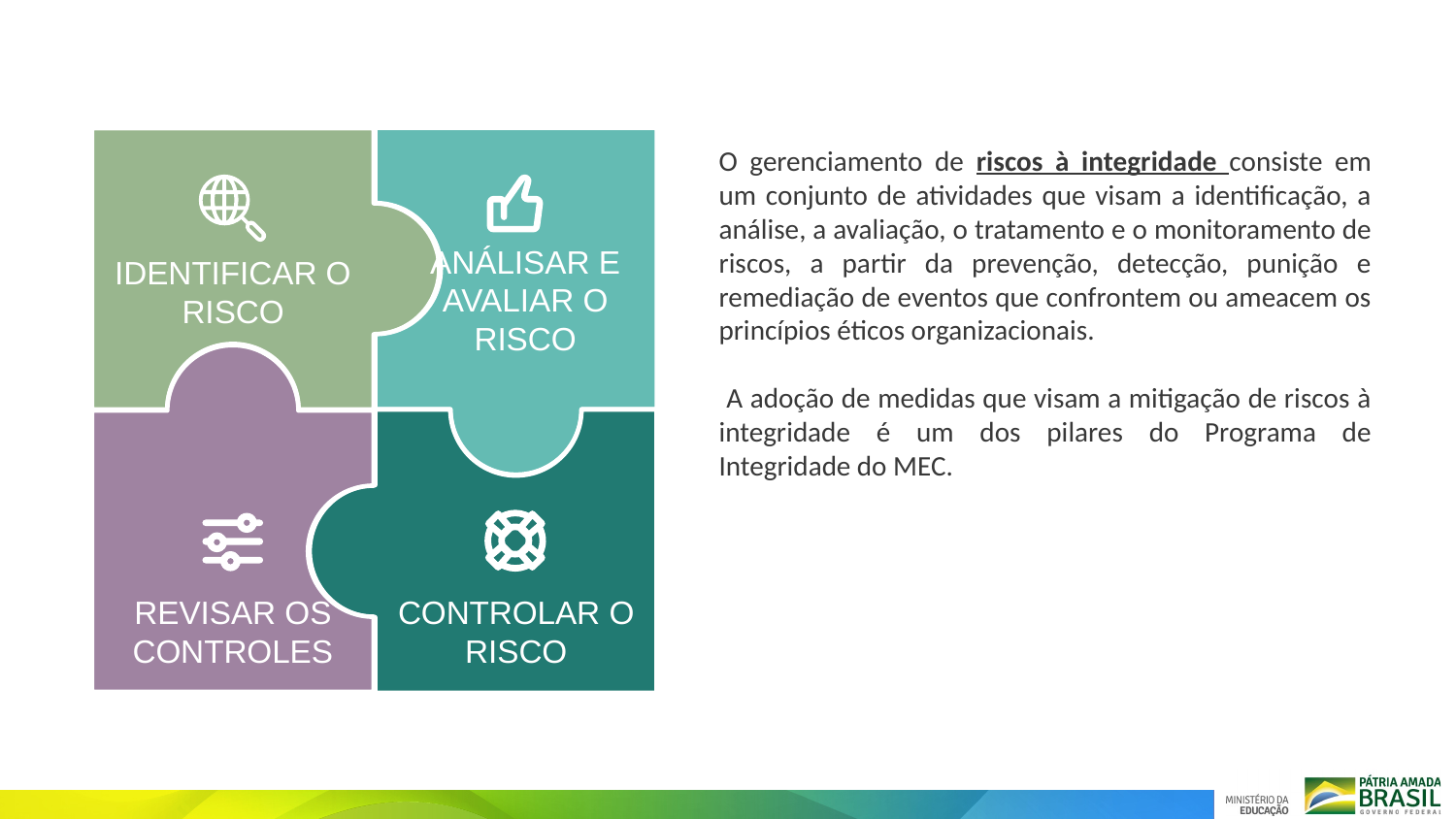

O gerenciamento de riscos à integridade consiste em um conjunto de atividades que visam a identificação, a análise, a avaliação, o tratamento e o monitoramento de riscos, a partir da prevenção, detecção, punição e remediação de eventos que confrontem ou ameacem os princípios éticos organizacionais.

 A adoção de medidas que visam a mitigação de riscos à integridade é um dos pilares do Programa de Integridade do MEC.

ANÁLISAR E AVALIAR O RISCO
IDENTIFICAR O RISCO

REVISAR OS CONTROLES
CONTROLAR O RISCO